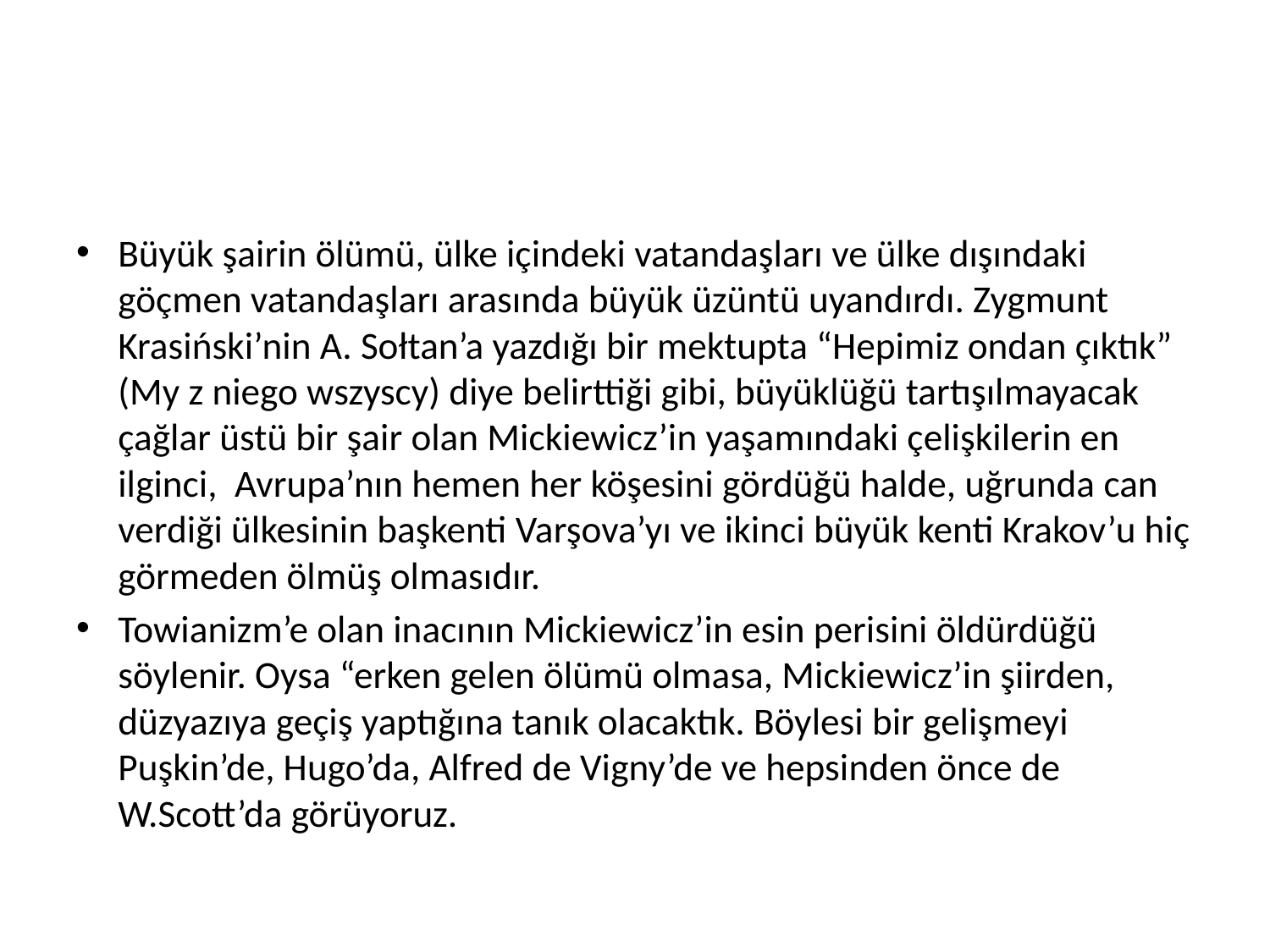

#
Büyük şairin ölümü, ülke içindeki vatandaşları ve ülke dışındaki göçmen vatandaşları arasında büyük üzüntü uyandırdı. Zygmunt Krasiński’nin A. Sołtan’a yazdığı bir mektupta “Hepimiz ondan çıktık” (My z niego wszyscy) diye belirttiği gibi, büyüklüğü tartışılmayacak çağlar üstü bir şair olan Mickiewicz’in yaşamındaki çelişkilerin en ilginci,  Avrupa’nın hemen her köşesini gördüğü halde, uğrunda can verdiği ülkesinin başkenti Varşova’yı ve ikinci büyük kenti Krakov’u hiç görmeden ölmüş olmasıdır.
Towianizm’e olan inacının Mickiewicz’in esin perisini öldürdüğü söylenir. Oysa “erken gelen ölümü olmasa, Mickiewicz’in şiirden, düzyazıya geçiş yaptığına tanık olacaktık. Böylesi bir gelişmeyi Puşkin’de, Hugo’da, Alfred de Vigny’de ve hepsinden önce de W.Scott’da görüyoruz.